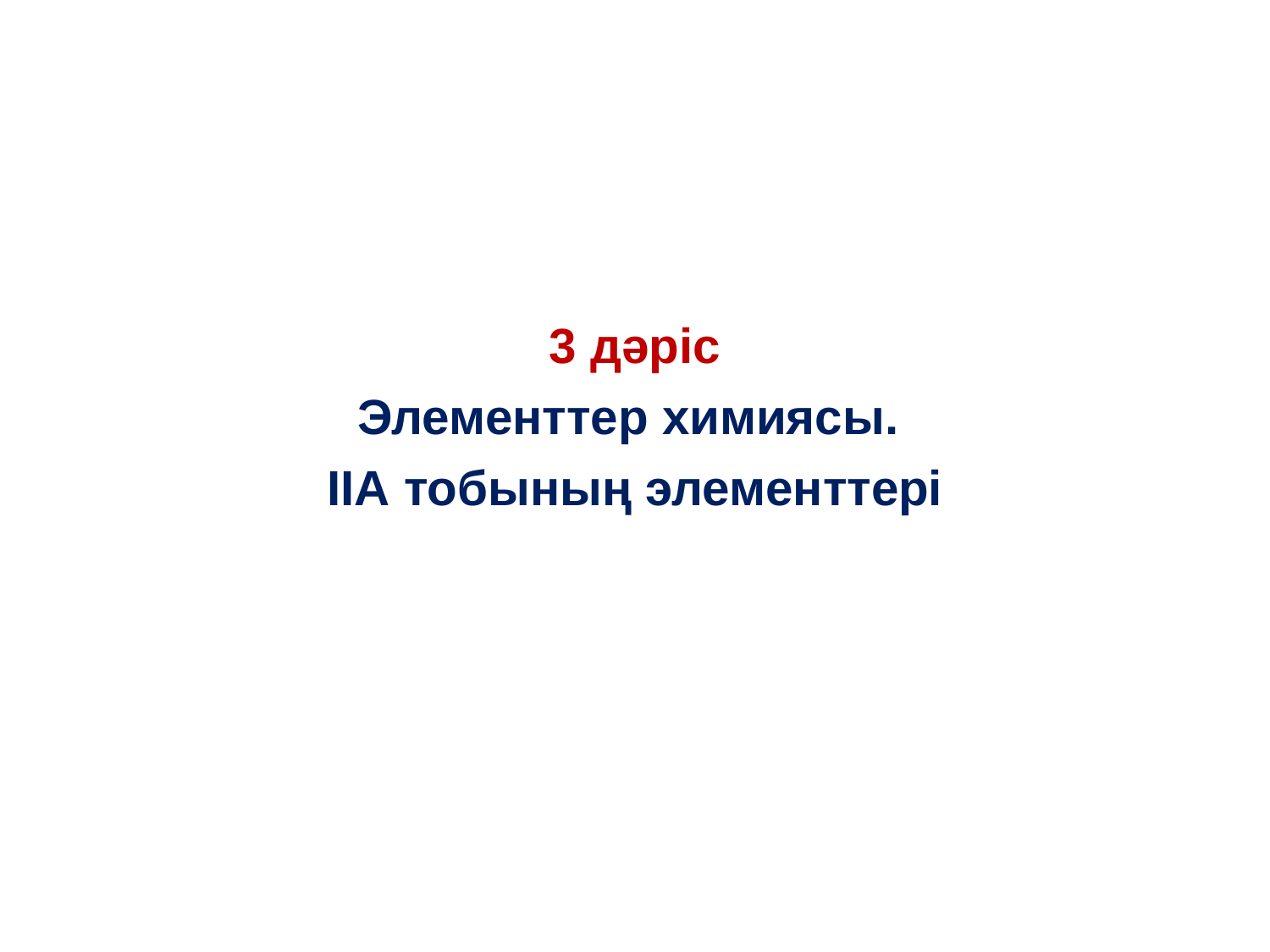

3 дәріс
Элементтер химиясы.
IIА тобының элементтері